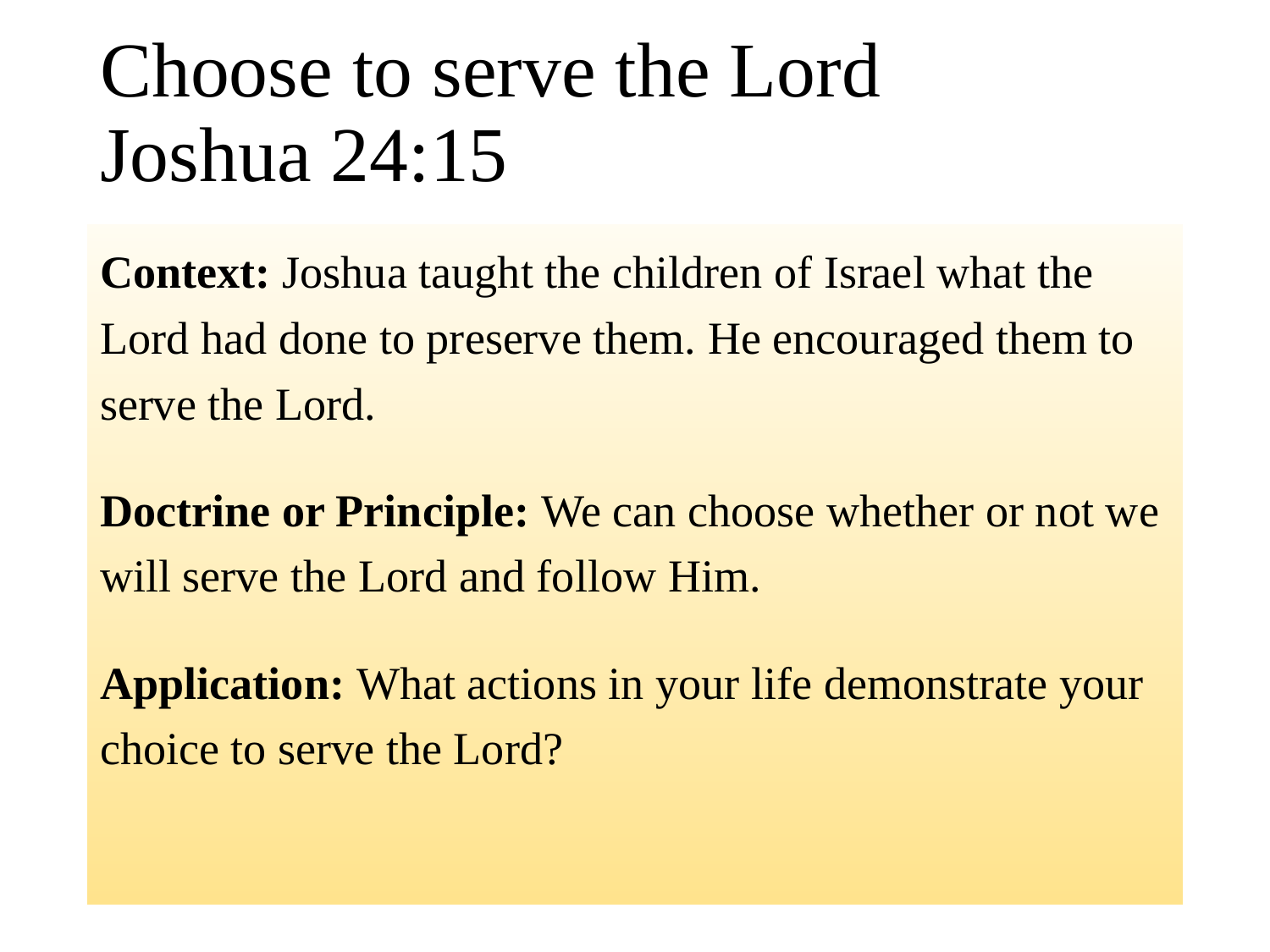

# Choose to serve the Lord Joshua 24:15
Context: Joshua taught the children of Israel what the Lord had done to preserve them. He encouraged them to serve the Lord.
Doctrine or Principle: We can choose whether or not we will serve the Lord and follow Him.
Application: What actions in your life demonstrate your choice to serve the Lord?